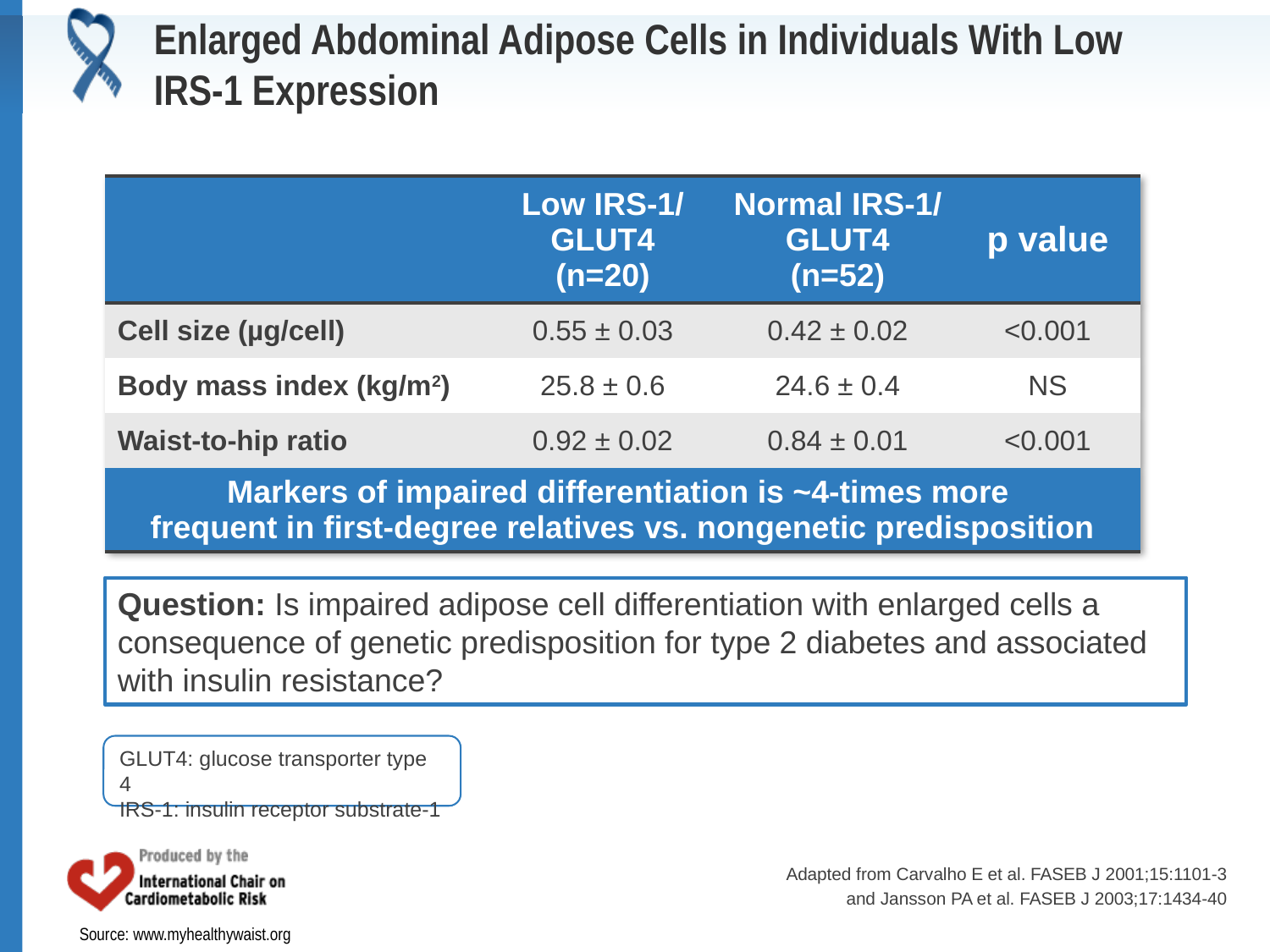

Enlarged Abdominal Adipose Cells in Individuals With Low IRS-1 Expression
|  | Low IRS-1/ GLUT4 (n=20) | Normal IRS-1/ GLUT4 (n=52) | p value |
| --- | --- | --- | --- |
| Cell size (µg/cell) | 0.55 ± 0.03 | 0.42 ± 0.02 | <0.001 |
| Body mass index (kg/m2) | 25.8 ± 0.6 | 24.6 ± 0.4 | NS |
| Waist-to-hip ratio | 0.92 ± 0.02 | 0.84 ± 0.01 | <0.001 |
| Markers of impaired differentiation is ~4-times more frequent in first-degree relatives vs. nongenetic predisposition |  |  |  |
Question: Is impaired adipose cell differentiation with enlarged cells a consequence of genetic predisposition for type 2 diabetes and associated with insulin resistance?
GLUT4: glucose transporter type 4
IRS-1: insulin receptor substrate-1
Adapted from Carvalho E et al. FASEB J 2001;15:1101-3
and Jansson PA et al. FASEB J 2003;17:1434-40